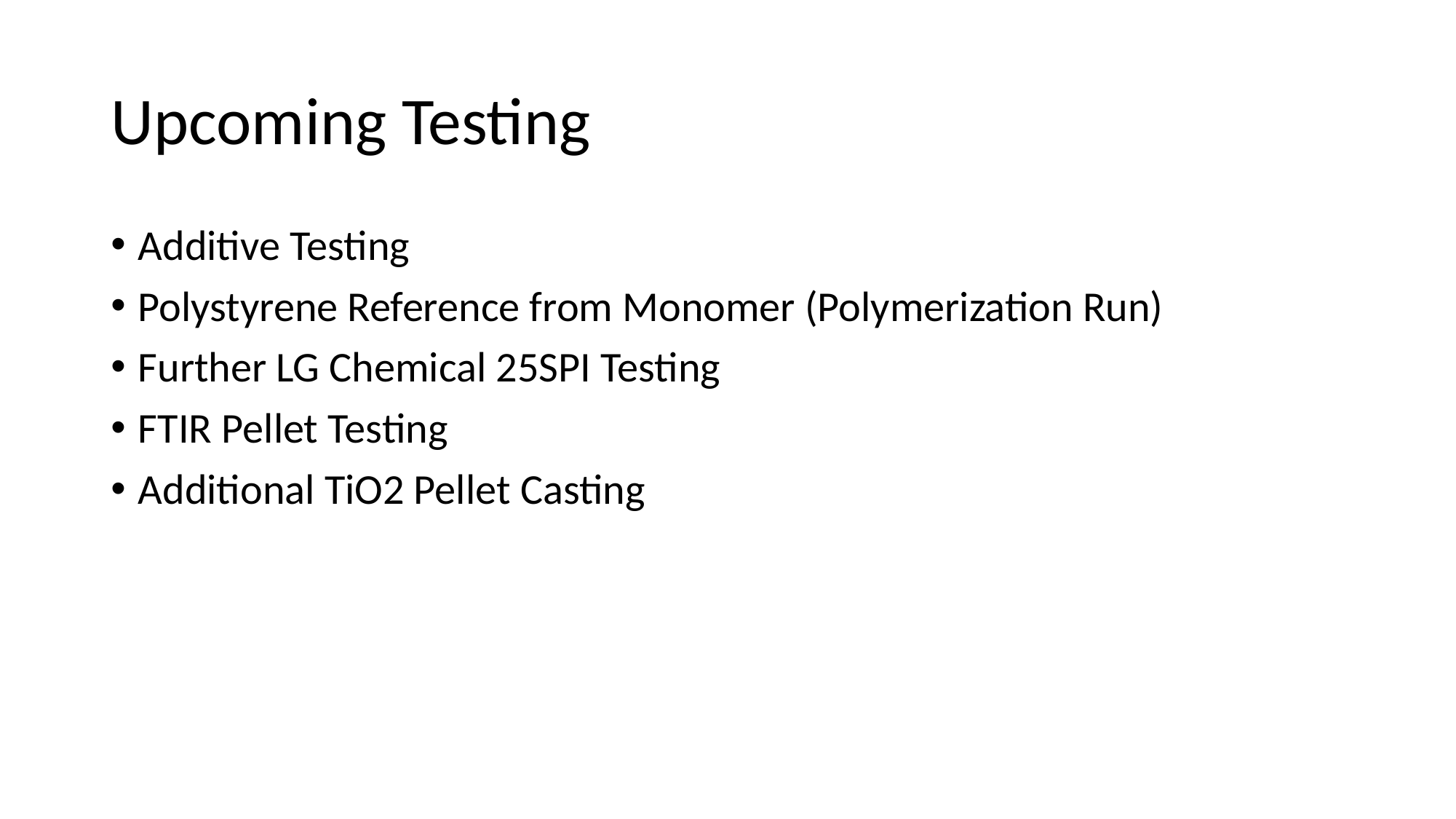

# Upcoming Testing
Additive Testing
Polystyrene Reference from Monomer (Polymerization Run)
Further LG Chemical 25SPI Testing
FTIR Pellet Testing
Additional TiO2 Pellet Casting